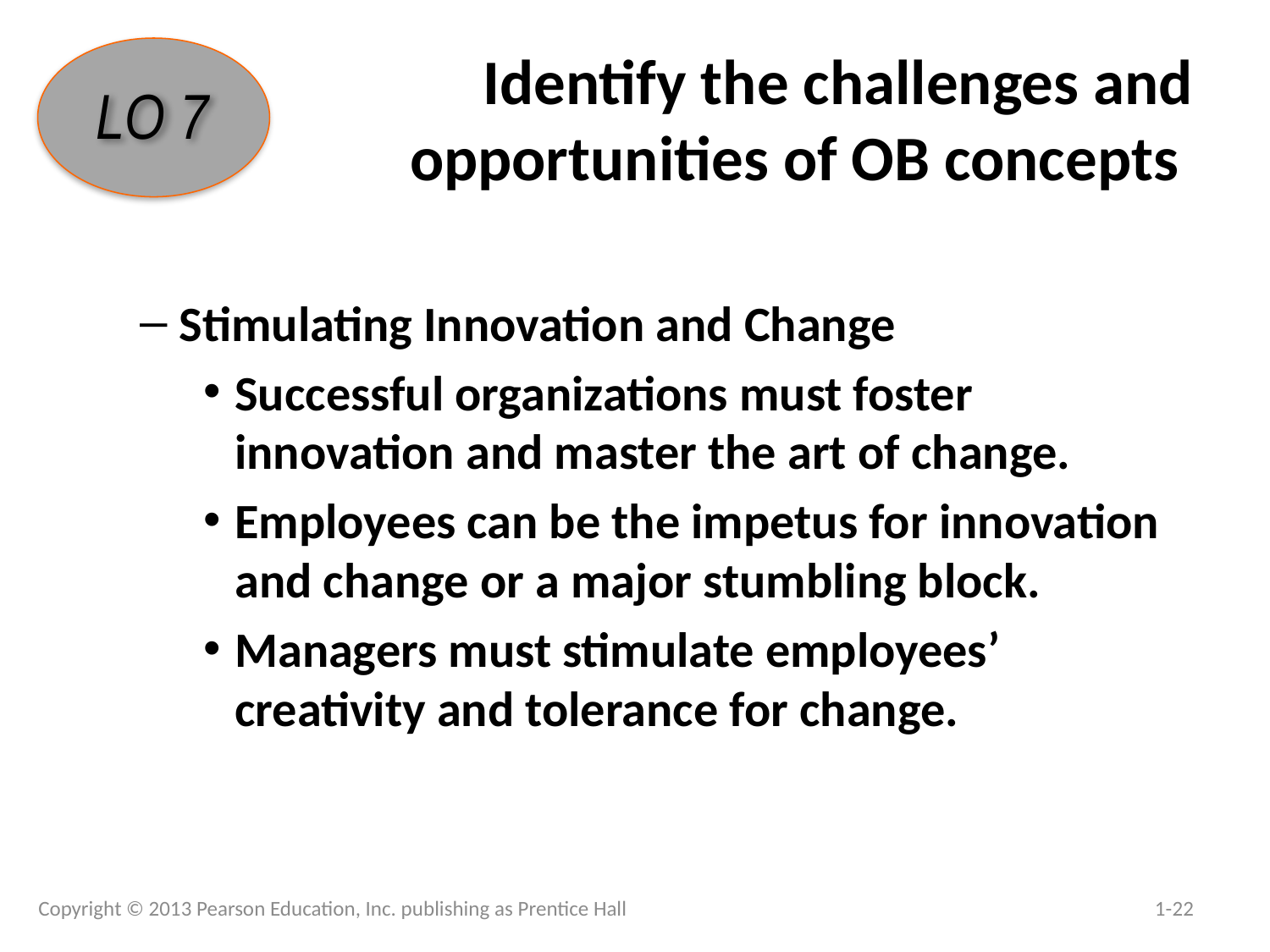

# Identify the challenges and opportunities of OB concepts
LO 7
Stimulating Innovation and Change
Successful organizations must foster innovation and master the art of change.
Employees can be the impetus for innovation and change or a major stumbling block.
Managers must stimulate employees’ creativity and tolerance for change.

Copyright © 2013 Pearson Education, Inc. publishing as Prentice Hall
1-22